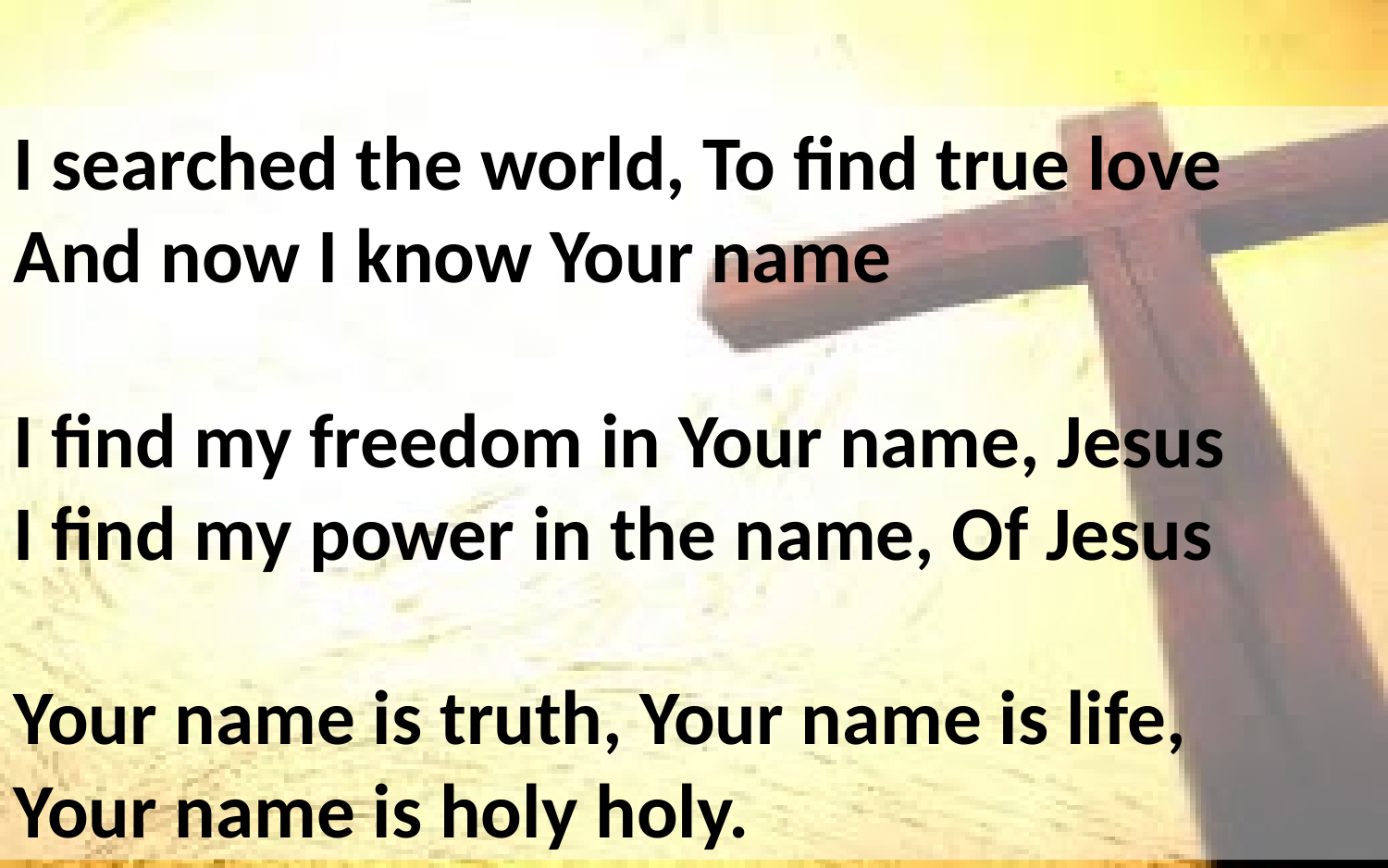

I searched the world, To find true love
And now I know Your name

I find my freedom in Your name, Jesus
I find my power in the name, Of Jesus

Your name is truth, Your name is life,
Your name is holy holy.